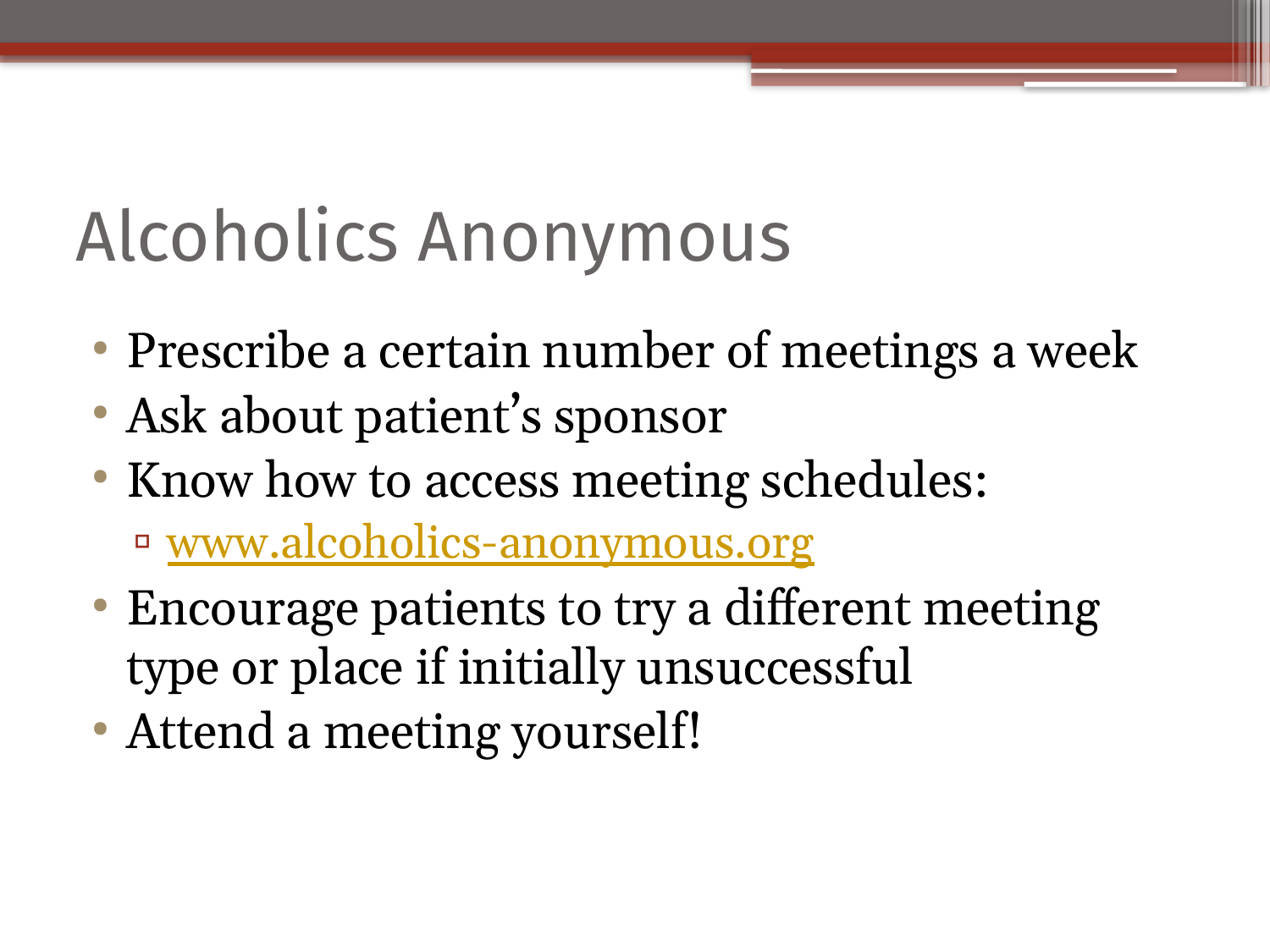

# Alcoholics Anonymous
Prescribe a certain number of meetings a week
Ask about patient’s sponsor
Know how to access meeting schedules:
www.alcoholics-anonymous.org
Encourage patients to try a different meeting type or place if initially unsuccessful
Attend a meeting yourself!